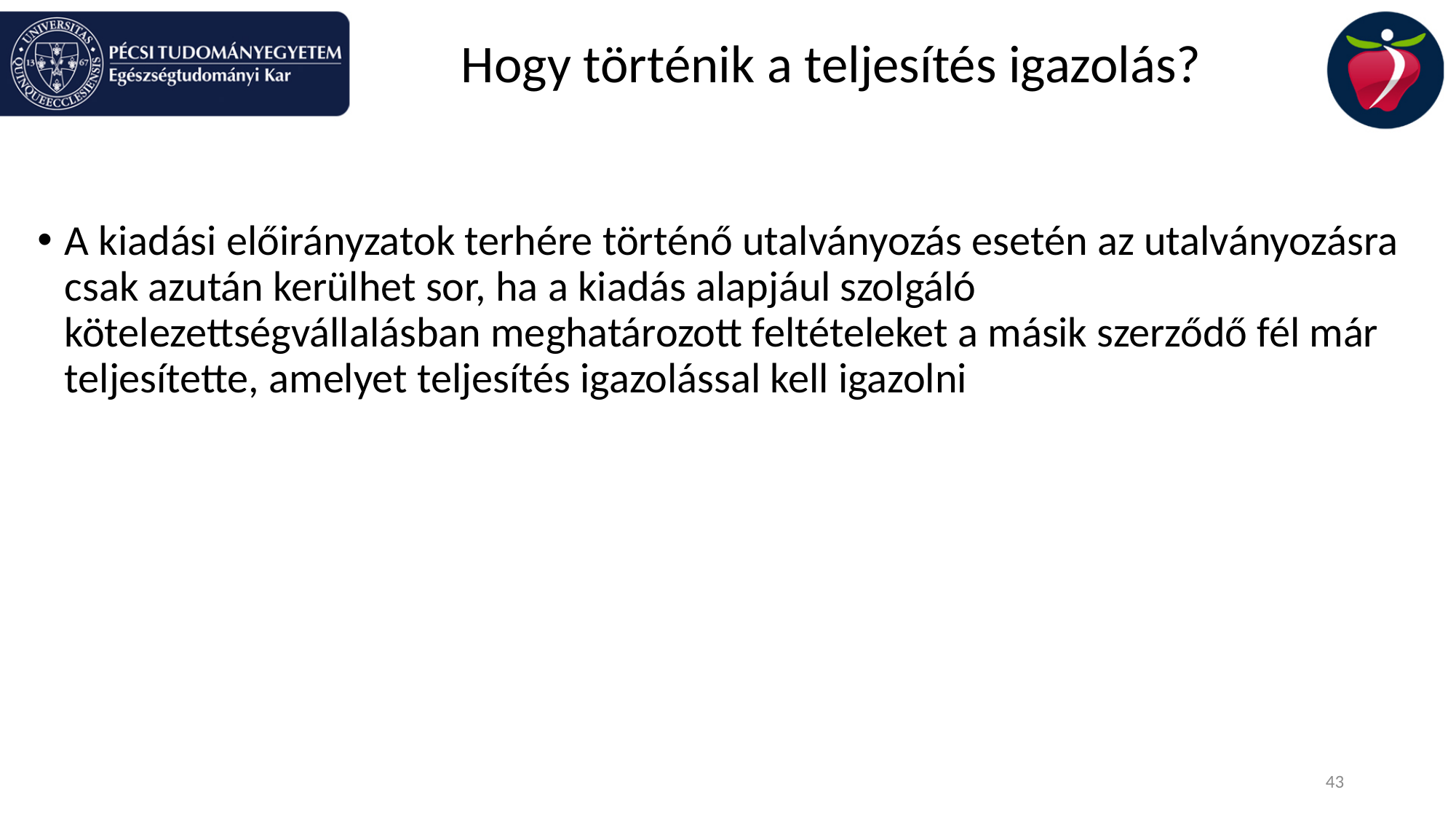

# Hogy történik a teljesítés igazolás?

A kiadási előirányzatok terhére történő utalványozás esetén az utalványozásra csak azután kerülhet sor, ha a kiadás alapjául szolgáló kötelezettségvállalásban meghatározott feltételeket a másik szerződő fél már teljesítette, amelyet teljesítés igazolással kell igazolni
43